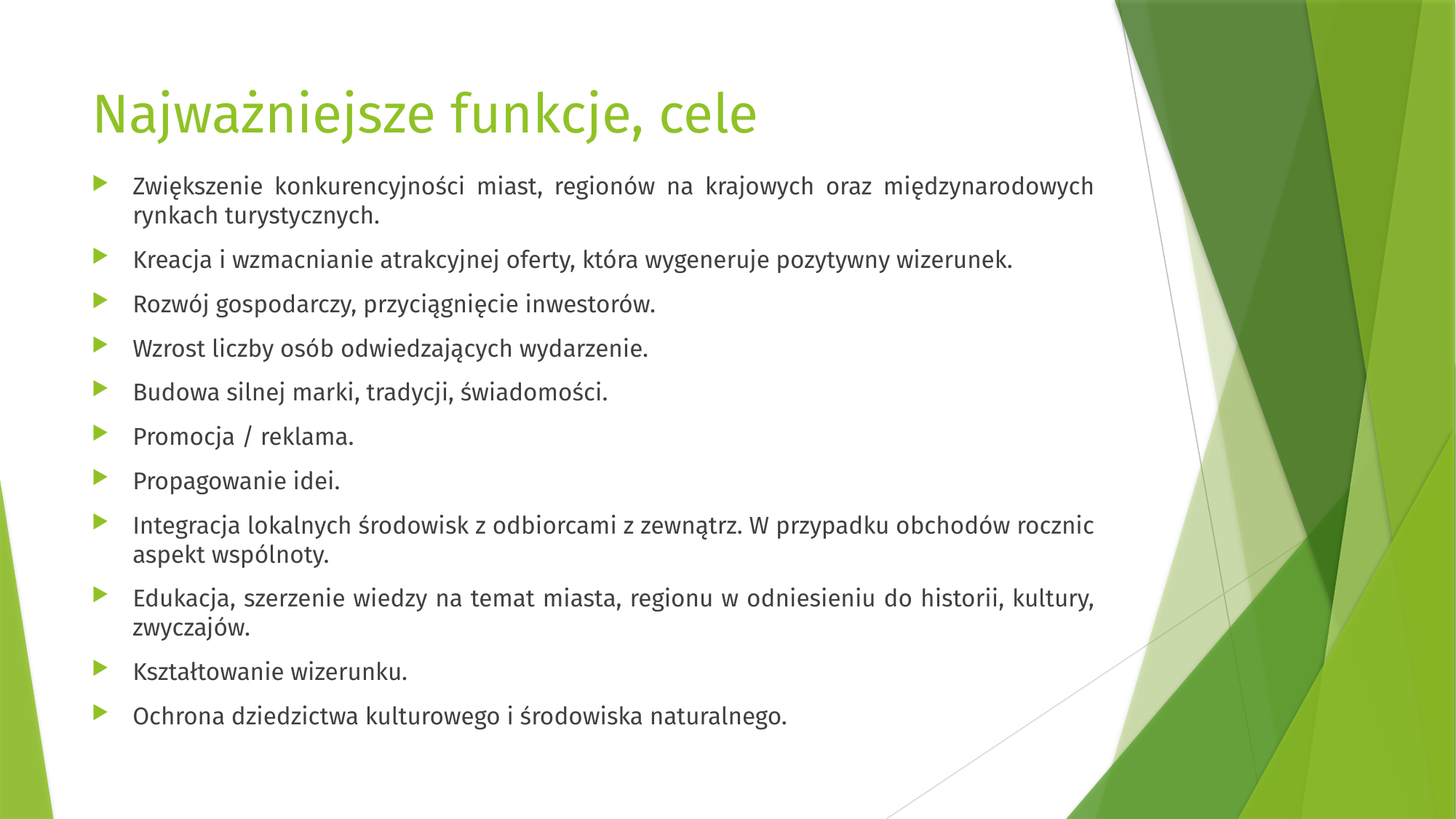

# Najważniejsze funkcje, cele
Zwiększenie konkurencyjności miast, regionów na krajowych oraz międzynarodowych rynkach turystycznych.
Kreacja i wzmacnianie atrakcyjnej oferty, która wygeneruje pozytywny wizerunek.
Rozwój gospodarczy, przyciągnięcie inwestorów.
Wzrost liczby osób odwiedzających wydarzenie.
Budowa silnej marki, tradycji, świadomości.
Promocja / reklama.
Propagowanie idei.
Integracja lokalnych środowisk z odbiorcami z zewnątrz. W przypadku obchodów rocznic aspekt wspólnoty.
Edukacja, szerzenie wiedzy na temat miasta, regionu w odniesieniu do historii, kultury, zwyczajów.
Kształtowanie wizerunku.
Ochrona dziedzictwa kulturowego i środowiska naturalnego.